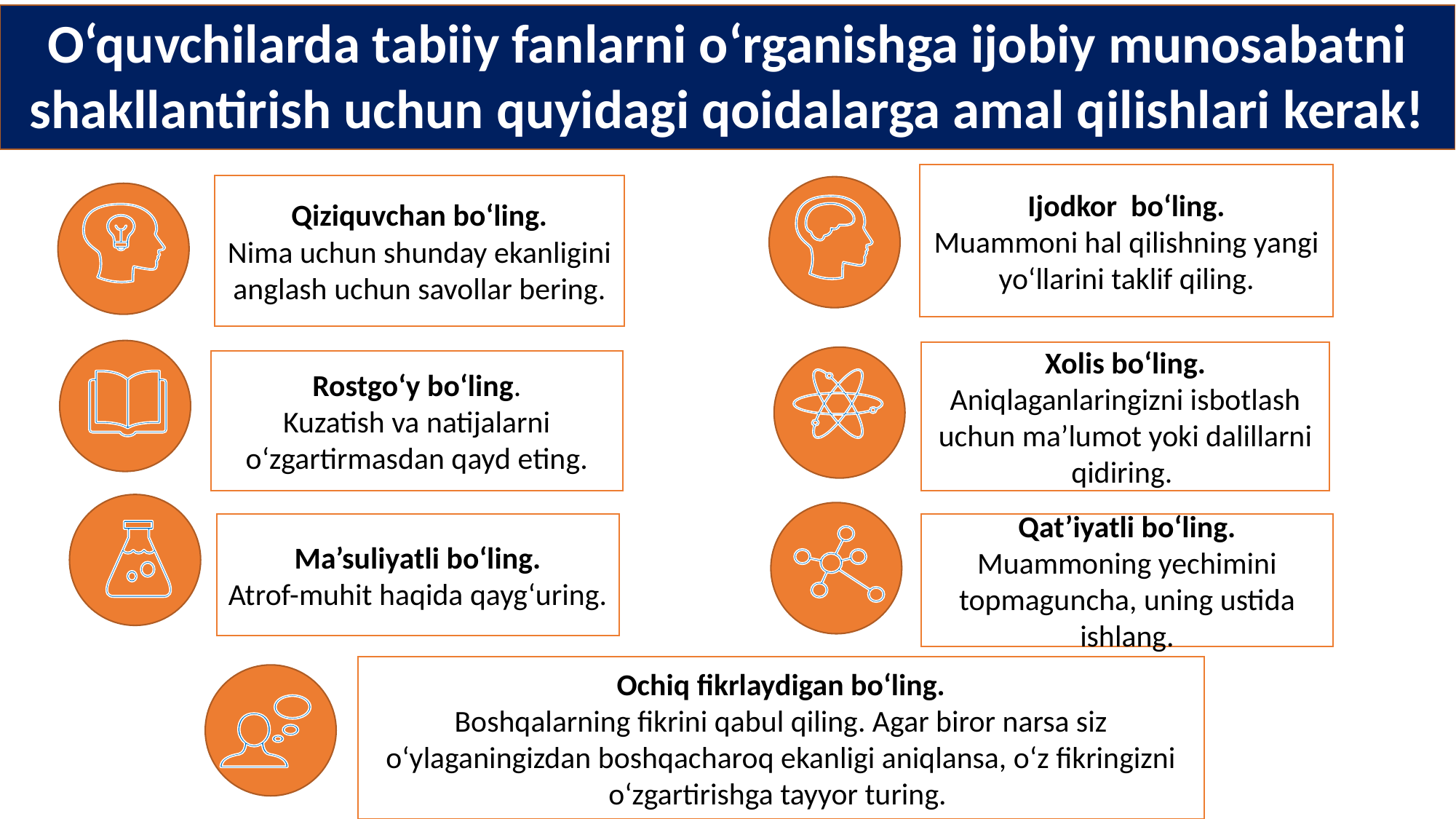

O‘quvchilarda tabiiy fanlarni o‘rganishga ijobiy munosabatni shakllantirish uchun quyidagi qoidalarga amal qilishlari kerak!

Ijodkor  bo‘ling.
Muammoni hal qilishning yangi yo‘llarini taklif qiling.
Qiziquvchan bo‘ling.
Nima uchun shunday ekanligini anglash uchun savollar bering.

Xolis bo‘ling.
Aniqlaganlaringizni isbotlash uchun ma’lumot yoki dalillarni qidiring.

Rostgo‘y bo‘ling.
Kuzatish va natijalarni o‘zgartirmasdan qayd eting.

Ma’suliyatli bo‘ling.
Atrof-muhit haqida qayg‘uring.
Qat’iyatli bo‘ling.
Muammoning yechimini topmaguncha, uning ustida ishlang.

Ochiq fikrlaydigan bo‘ling.
Boshqalarning fikrini qabul qiling. Agar biror narsa siz o‘ylaganingizdan boshqacharoq ekanligi aniqlansa, o‘z fikringizni o‘zgartirishga tayyor turing.